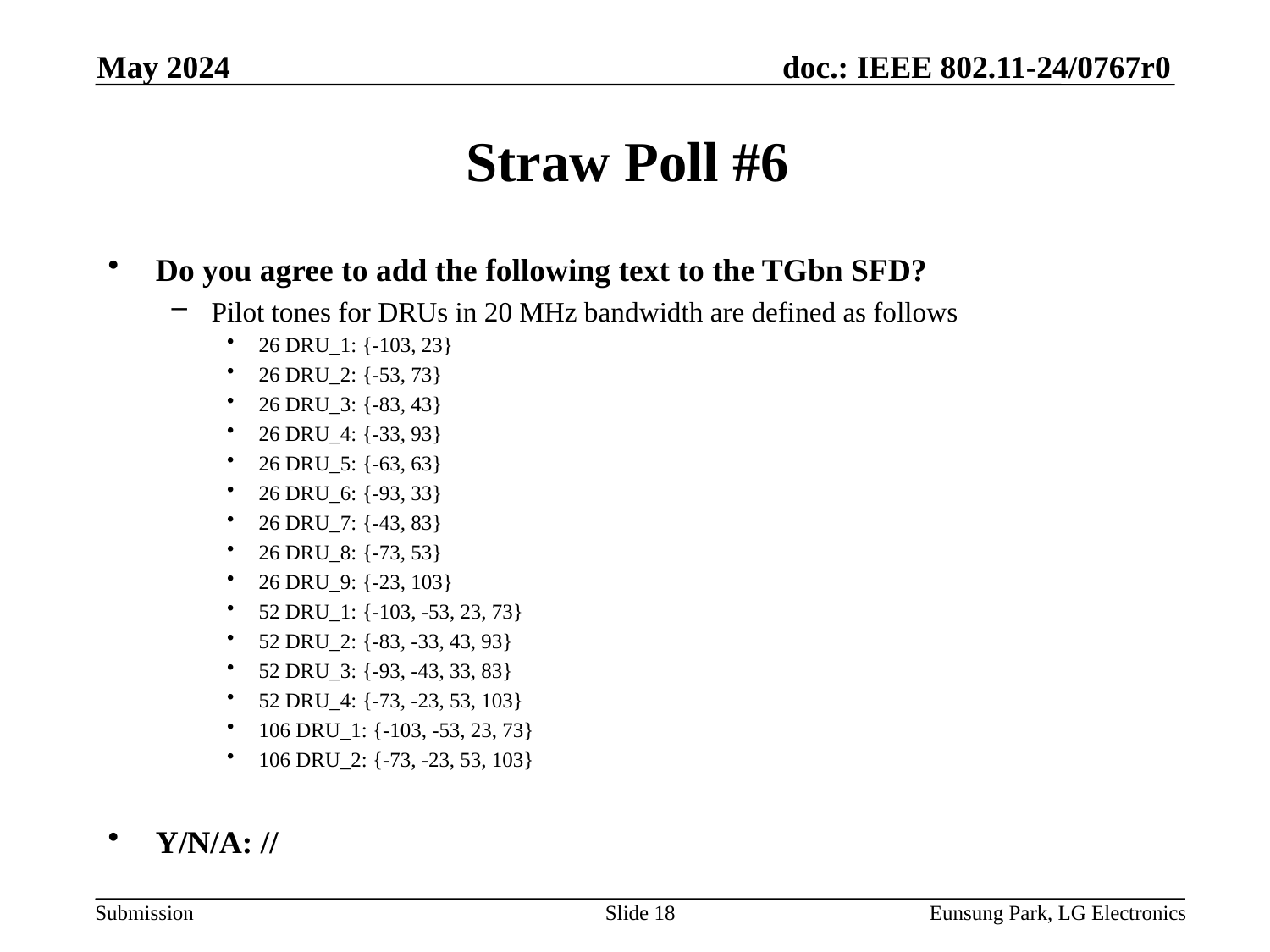

May 2024
# Straw Poll #6
Do you agree to add the following text to the TGbn SFD?
Pilot tones for DRUs in 20 MHz bandwidth are defined as follows
26 DRU_1: {-103, 23}
26 DRU_2: {-53, 73}
26 DRU_3: {-83, 43}
26 DRU_4: {-33, 93}
26 DRU_5: {-63, 63}
26 DRU_6: {-93, 33}
26 DRU_7: {-43, 83}
26 DRU_8: {-73, 53}
26 DRU_9: {-23, 103}
52 DRU_1: {-103, -53, 23, 73}
52 DRU_2: {-83, -33, 43, 93}
52 DRU_3: {-93, -43, 33, 83}
52 DRU_4: {-73, -23, 53, 103}
106 DRU_1: {-103, -53, 23, 73}
106 DRU_2: {-73, -23, 53, 103}

Y/N/A: //
Slide 18
Eunsung Park, LG Electronics